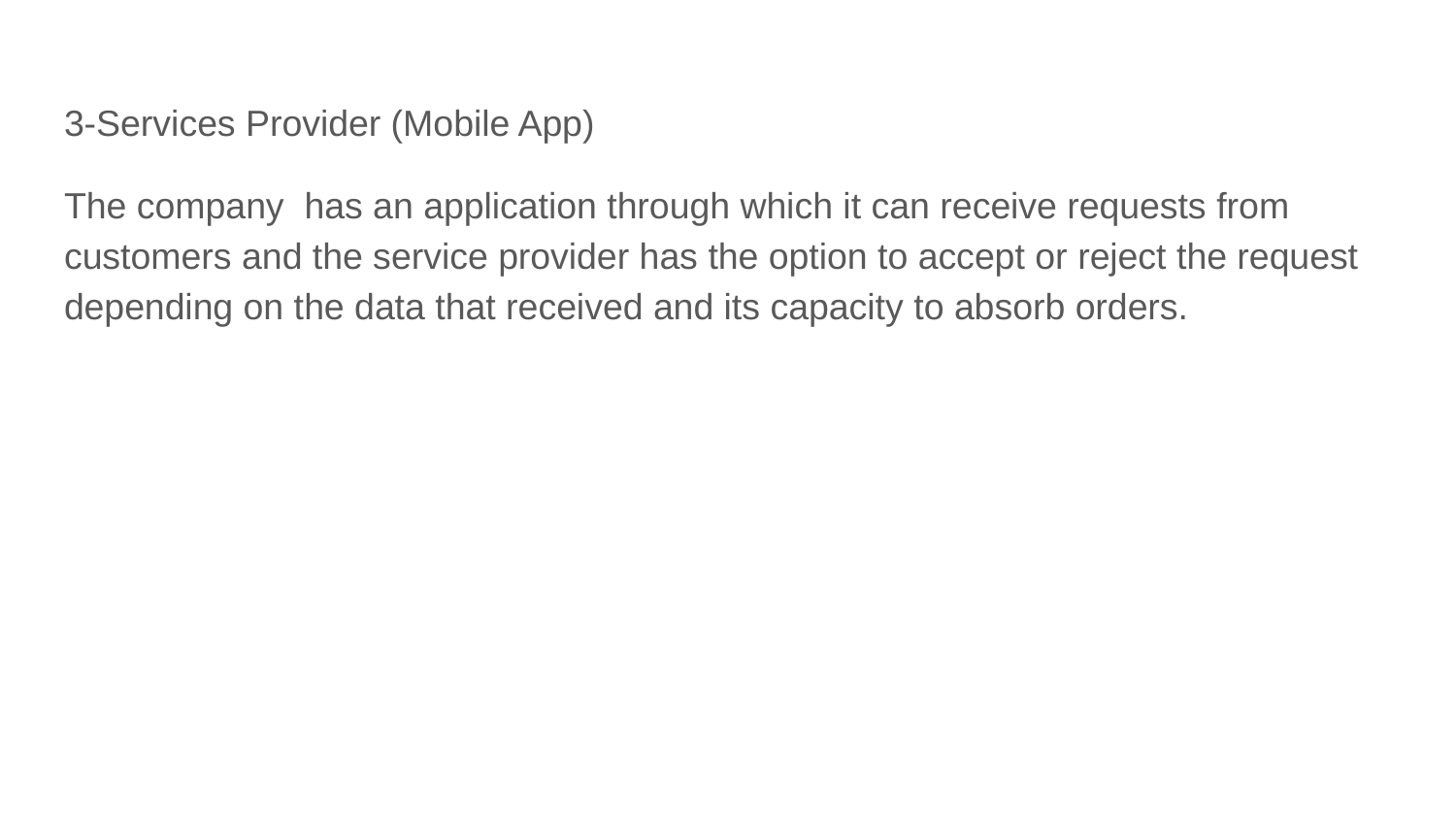

3-Services Provider (Mobile App)
The company  has an application through which it can receive requests from customers and the service provider has the option to accept or reject the request depending on the data that received and its capacity to absorb orders.